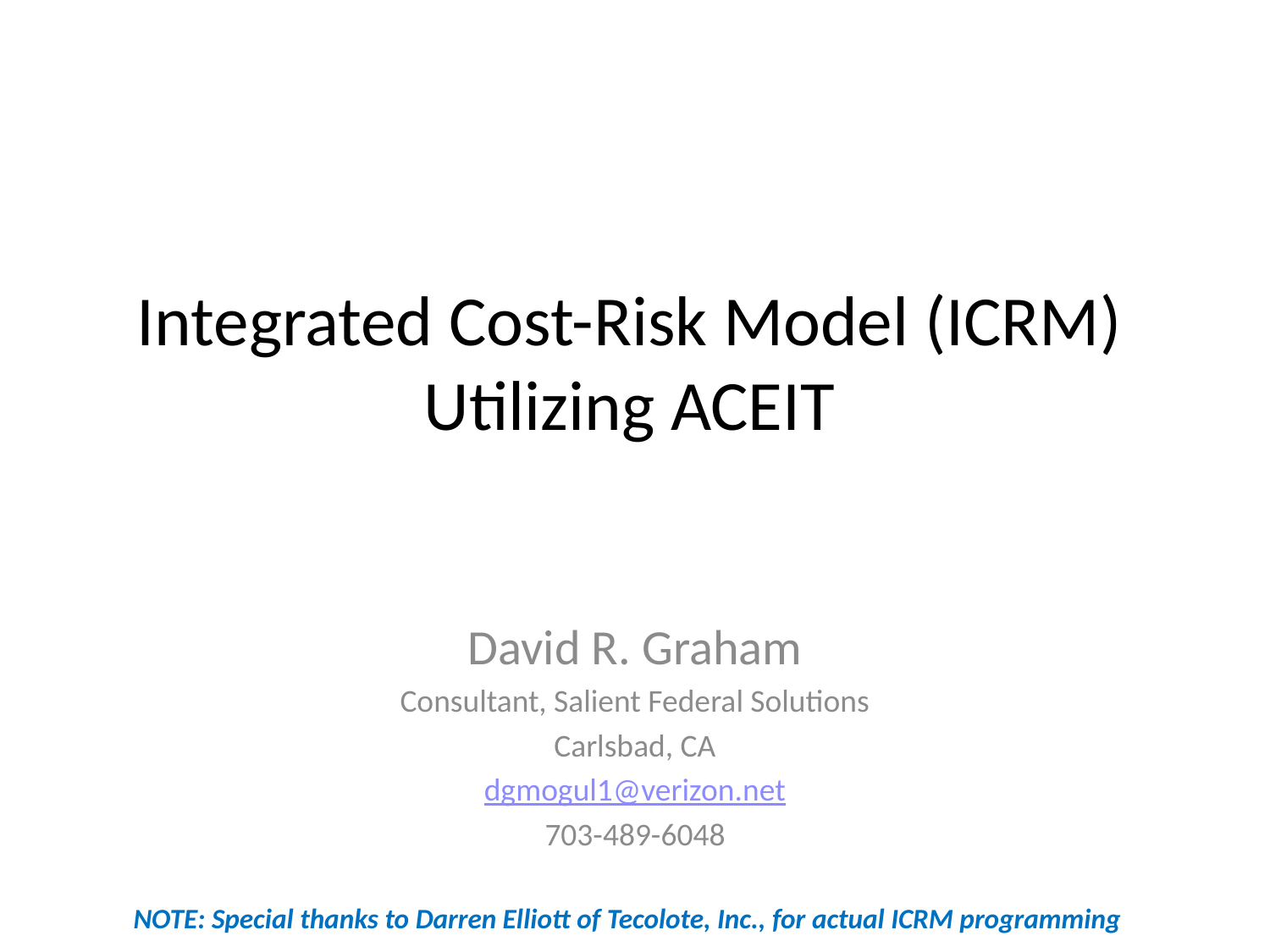

# Integrated Cost-Risk Model (ICRM) Utilizing ACEIT

David R. Graham
Consultant, Salient Federal Solutions
Carlsbad, CA
dgmogul1@verizon.net
703-489-6048
NOTE: Special thanks to Darren Elliott of Tecolote, Inc., for actual ICRM programming